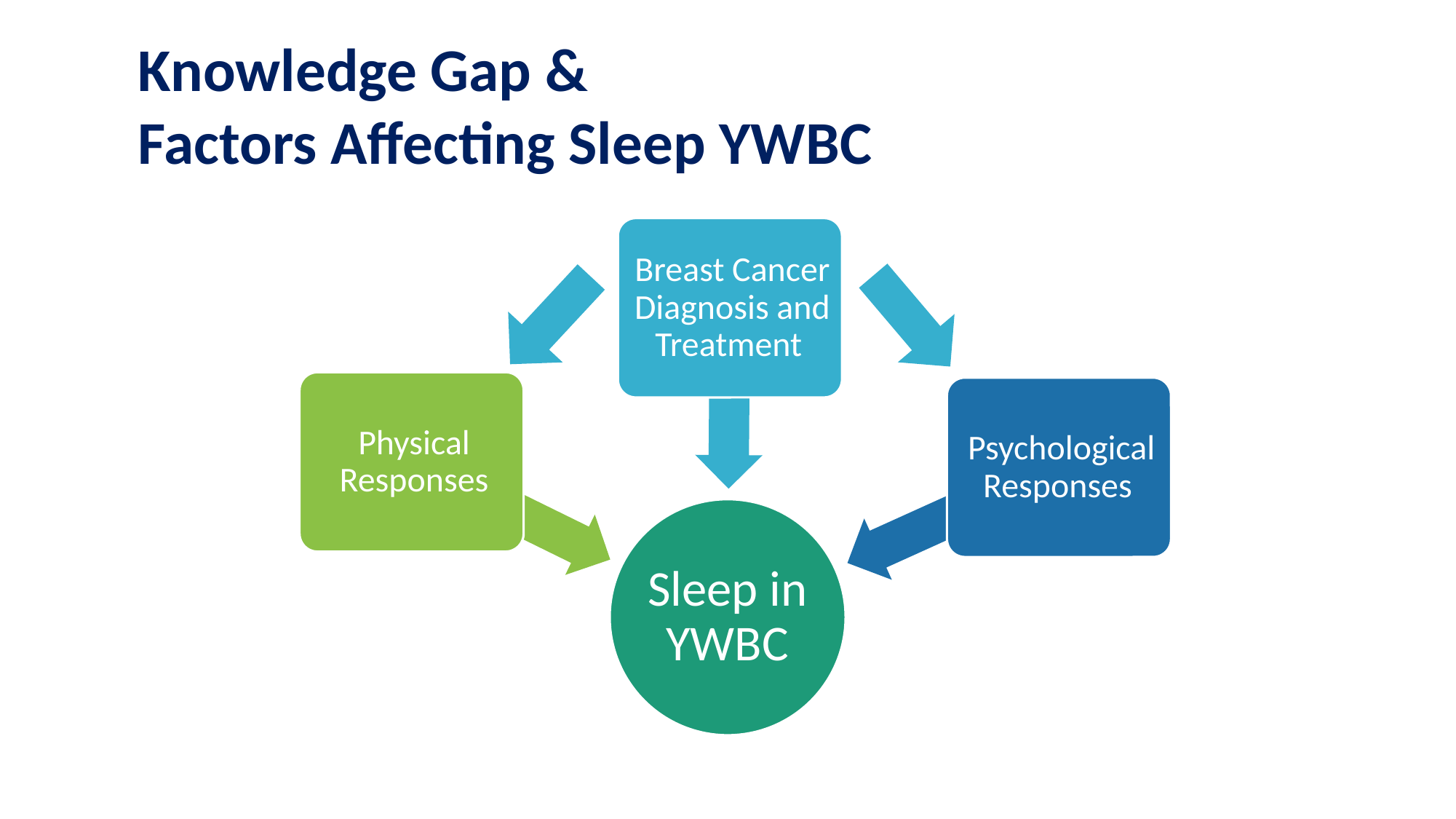

Knowledge Gap &
Factors Affecting Sleep YWBC
Sleep in YWBC
Physical Responses
Breast Cancer Diagnosis and Treatment
Psychological Responses